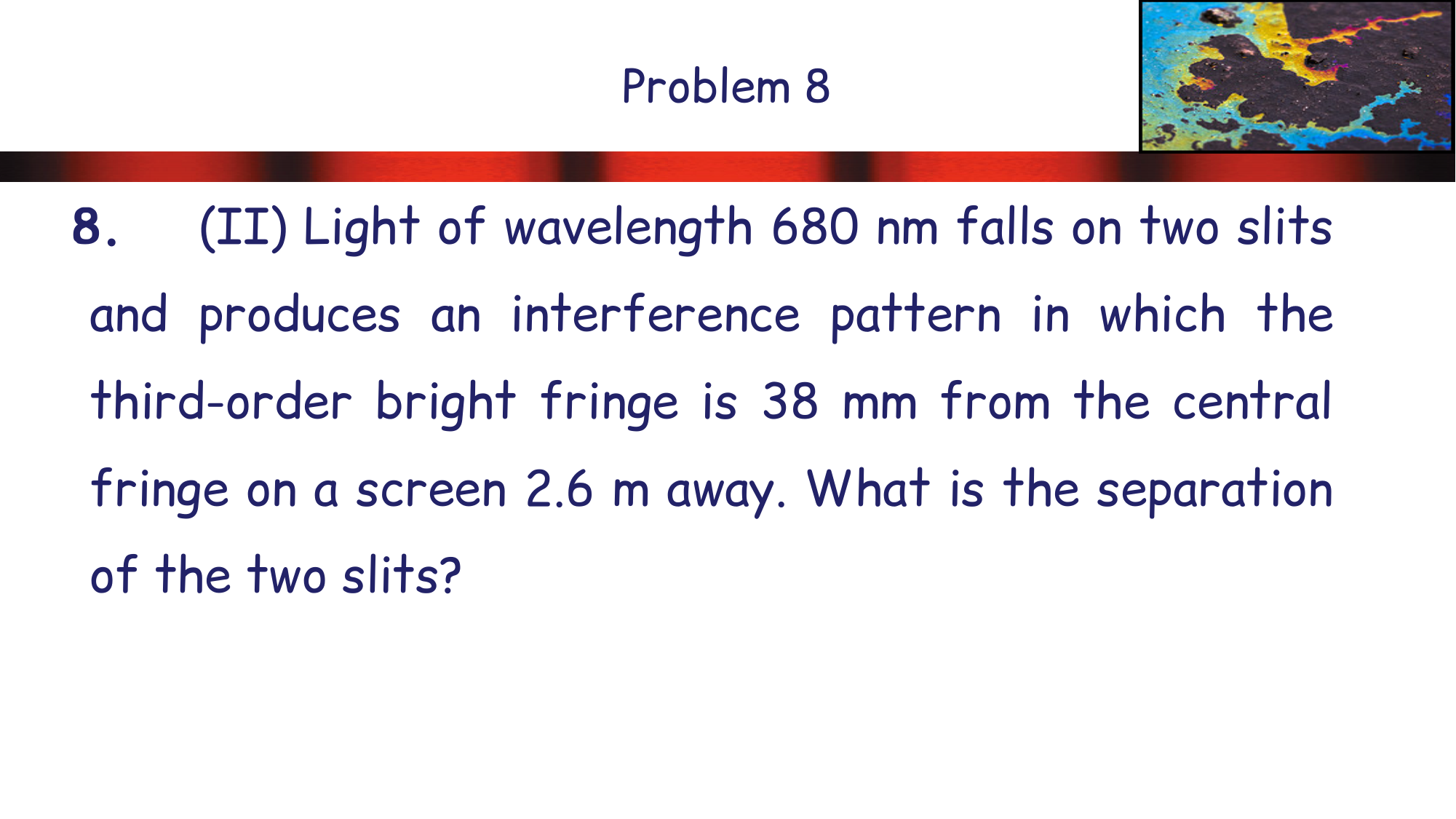

# Problem 8
8.	(II) Light of wavelength 680 nm falls on two slits and produces an interference pattern in which the third-order bright fringe is 38 mm from the central fringe on a screen 2.6 m away. What is the separation of the two slits?